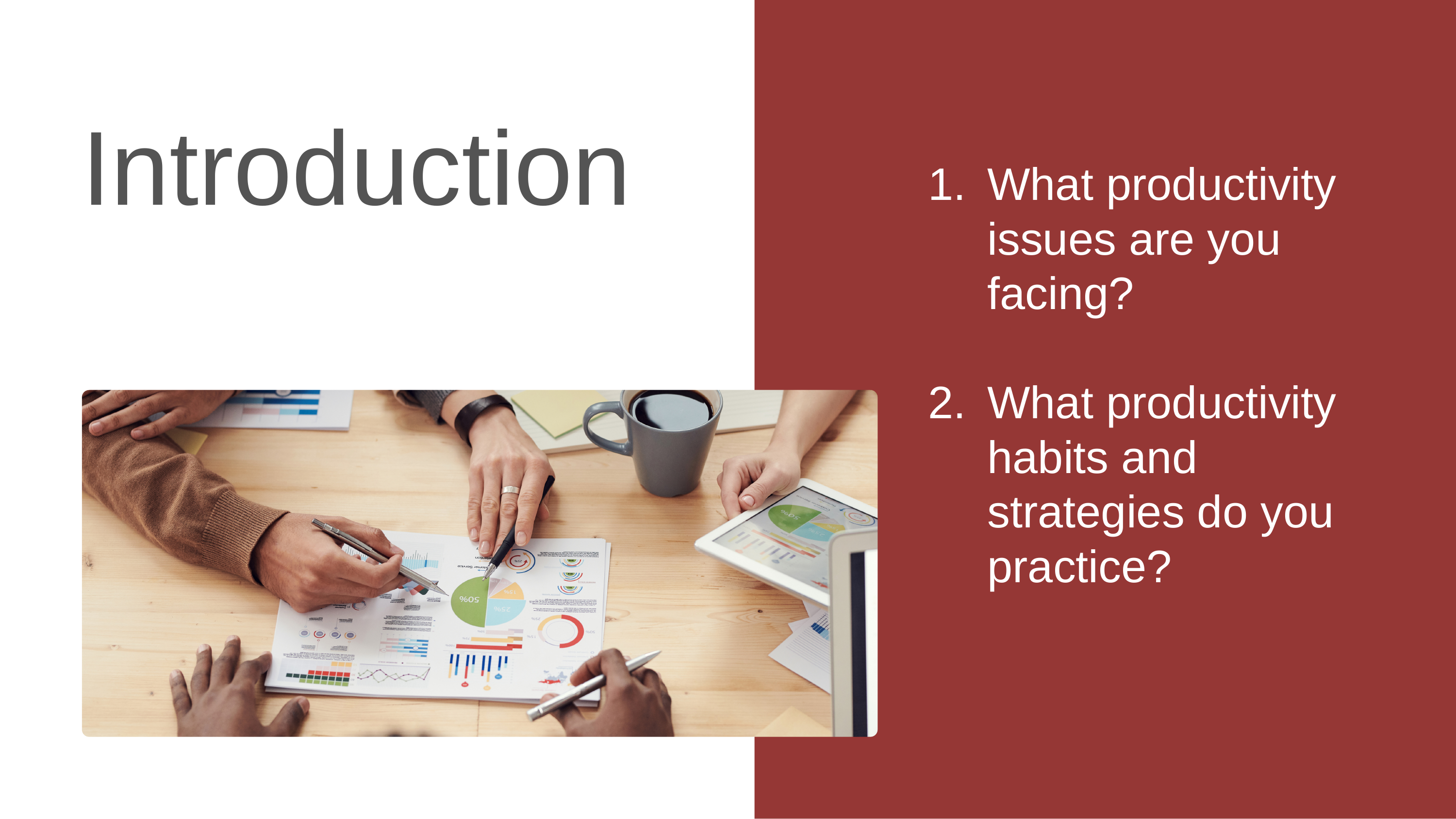

Introduction
What productivity issues are you facing?

What productivity habits and strategies do you practice?